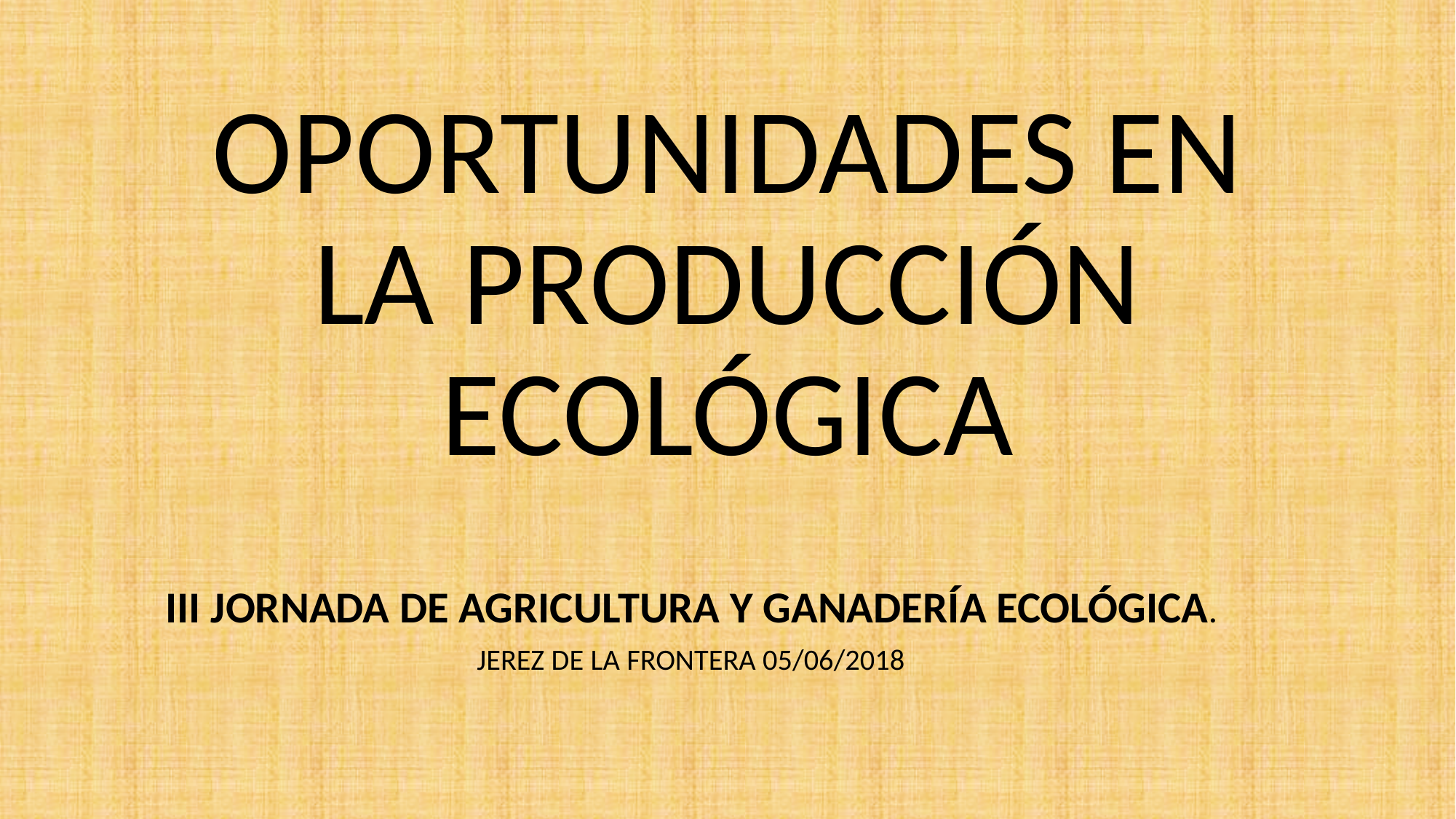

# OPORTUNIDADES EN LA PRODUCCIÓN ECOLÓGICA

III JORNADA DE AGRICULTURA Y GANADERÍA ECOLÓGICA.
JEREZ DE LA FRONTERA 05/06/2018